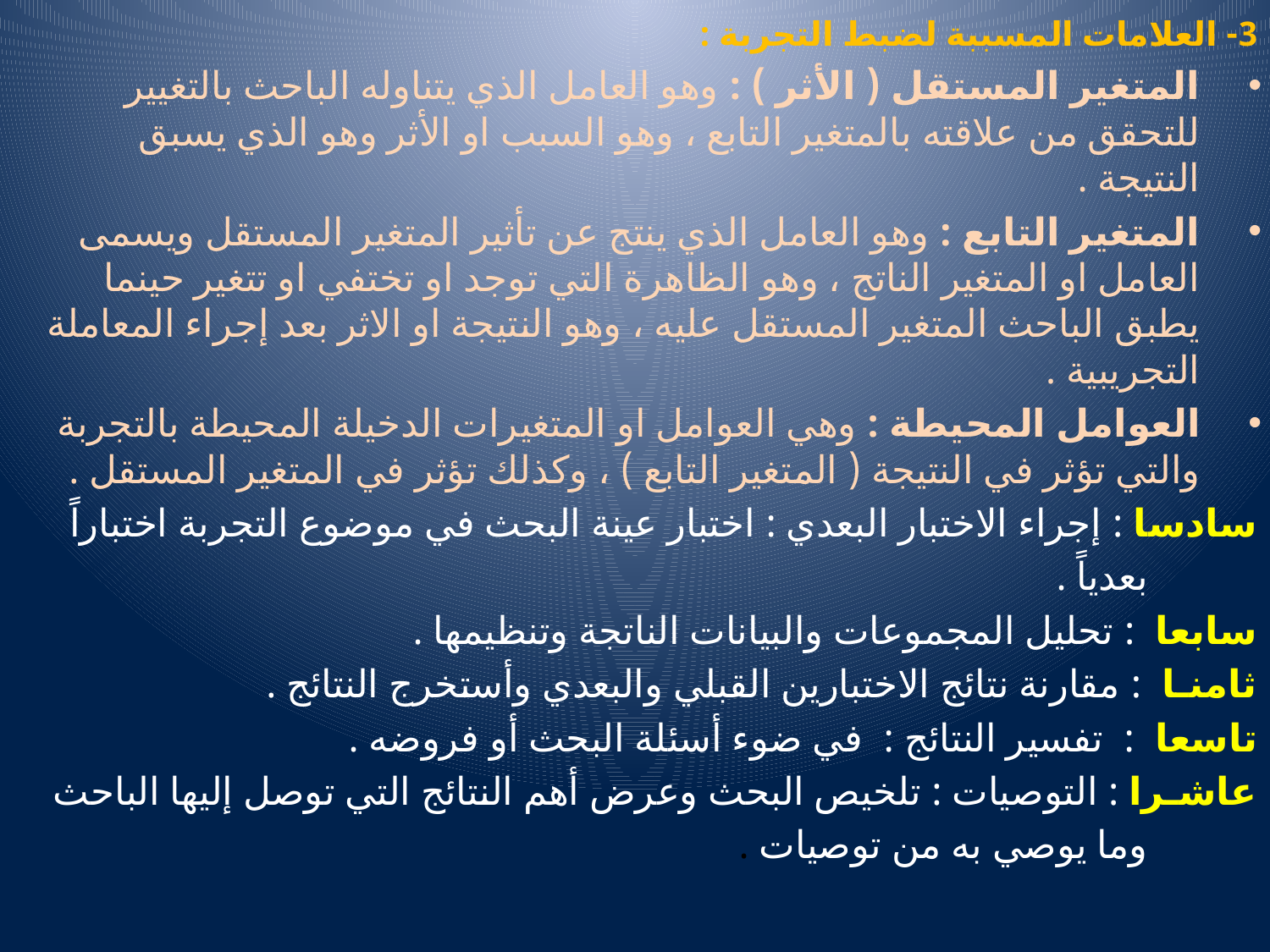

3- العلامات المسببة لضبط التجربة :
المتغير المستقل ( الأثر ) : وهو العامل الذي يتناوله الباحث بالتغيير للتحقق من علاقته بالمتغير التابع ، وهو السبب او الأثر وهو الذي يسبق النتيجة .
المتغير التابع : وهو العامل الذي ينتج عن تأثير المتغير المستقل ويسمى العامل او المتغير الناتج ، وهو الظاهرة التي توجد او تختفي او تتغير حينما يطبق الباحث المتغير المستقل عليه ، وهو النتيجة او الاثر بعد إجراء المعاملة التجريبية .
العوامل المحيطة : وهي العوامل او المتغيرات الدخيلة المحيطة بالتجربة والتي تؤثر في النتيجة ( المتغير التابع ) ، وكذلك تؤثر في المتغير المستقل .
سادسا : إجراء الاختبار البعدي : اختبار عينة البحث في موضوع التجربة اختباراً
           بعدياً .
سابعا  : تحليل المجموعات والبيانات الناتجة وتنظيمها .
ثامنـا  : مقارنة نتائج الاختبارين القبلي والبعدي وأستخرج النتائج .
تاسعا  :  تفسير النتائج :  في ضوء أسئلة البحث أو فروضه .
عاشـرا : التوصيات : تلخيص البحث وعرض أهم النتائج التي توصل إليها الباحث
           وما يوصي به من توصيات .